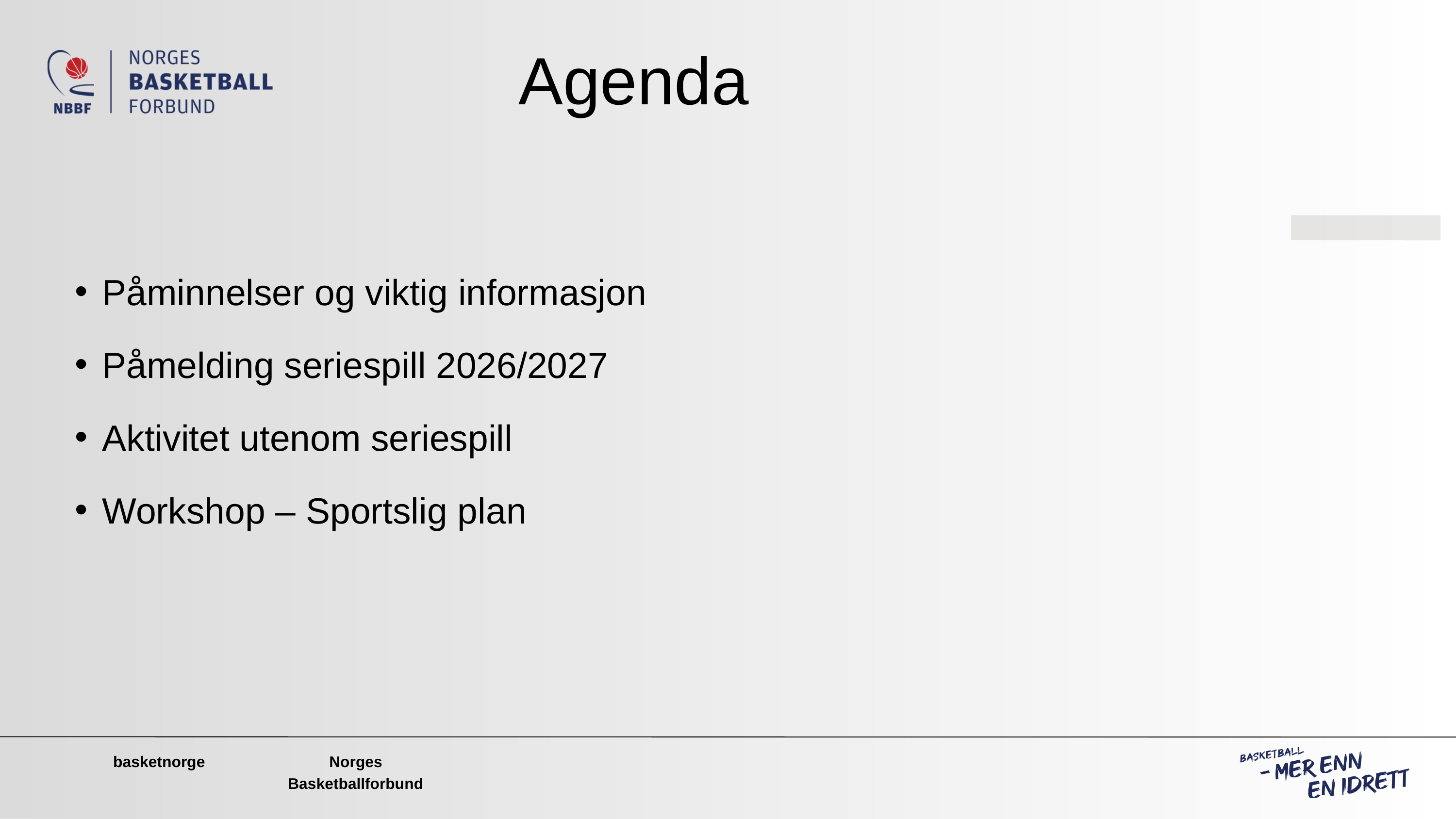

Agenda

Påminnelser og viktig informasjon
Påmelding seriespill 2026/2027
Aktivitet utenom seriespill
Workshop – Sportslig plan

basketnorge
Norges Basketballforbund